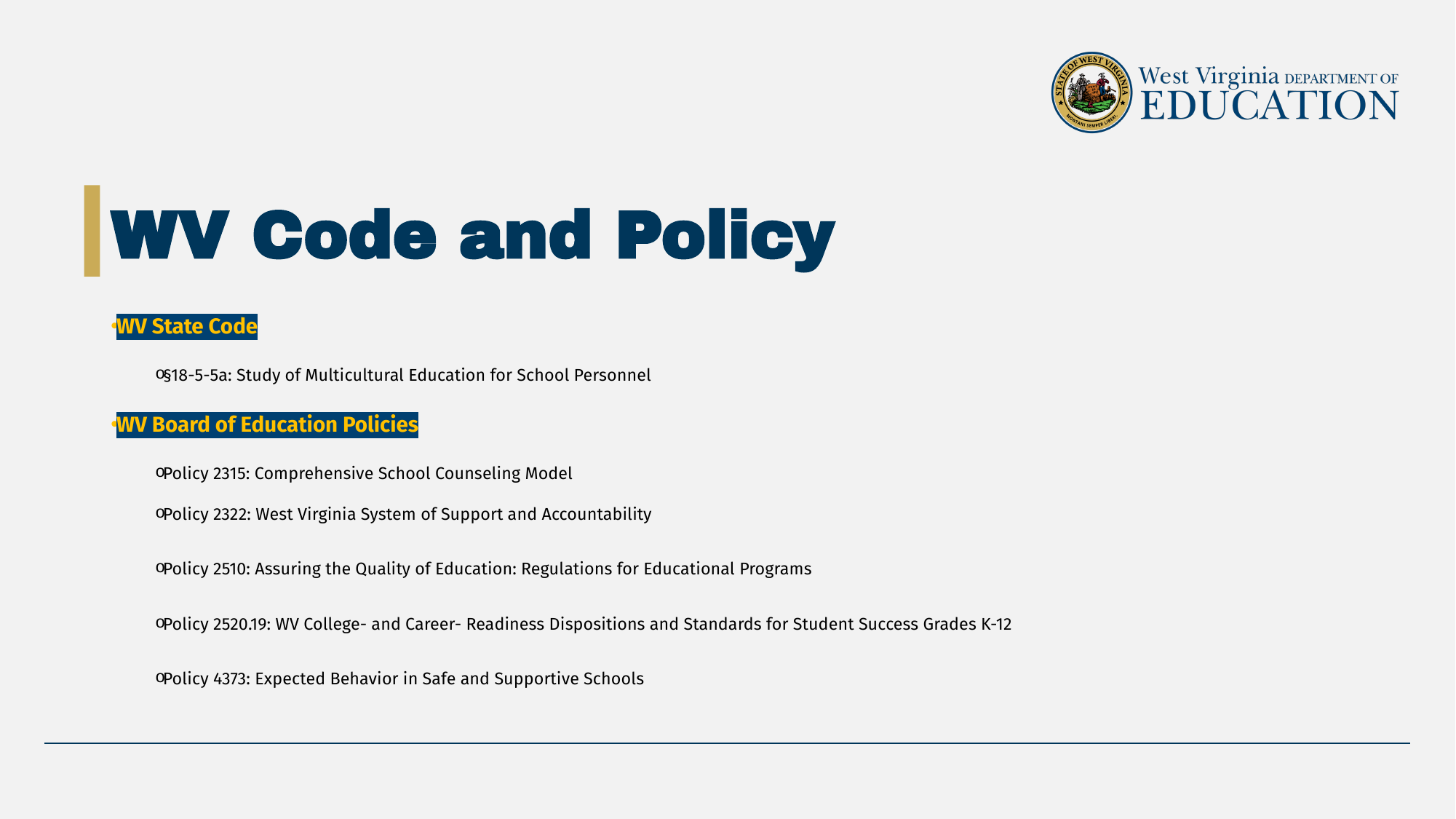

# WV Code and Policy
WV State Code

§18-5-5a: Study of Multicultural Education for School Personnel

WV Board of Education Policies

Policy 2315: Comprehensive School Counseling Model

Policy 2322: West Virginia System of Support and Accountability

Policy 2510: Assuring the Quality of Education: Regulations for Educational Programs

Policy 2520.19: WV College- and Career- Readiness Dispositions and Standards for Student Success Grades K-12

Policy 4373: Expected Behavior in Safe and Supportive Schools